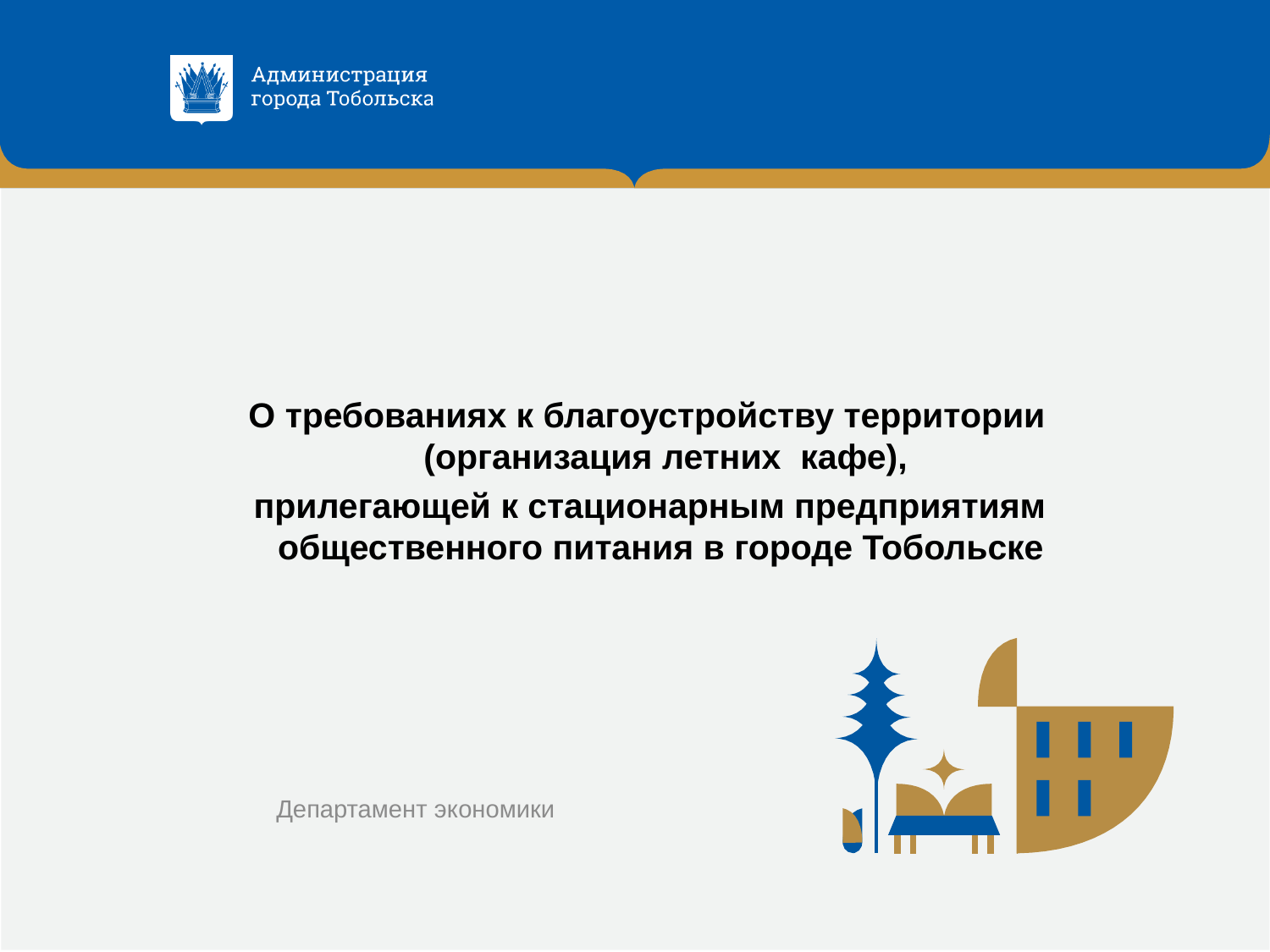

О требованиях к благоустройству территории (организация летних  кафе),
 прилегающей к стационарным предприятиям общественного питания в городе Тобольске

Департамент экономики